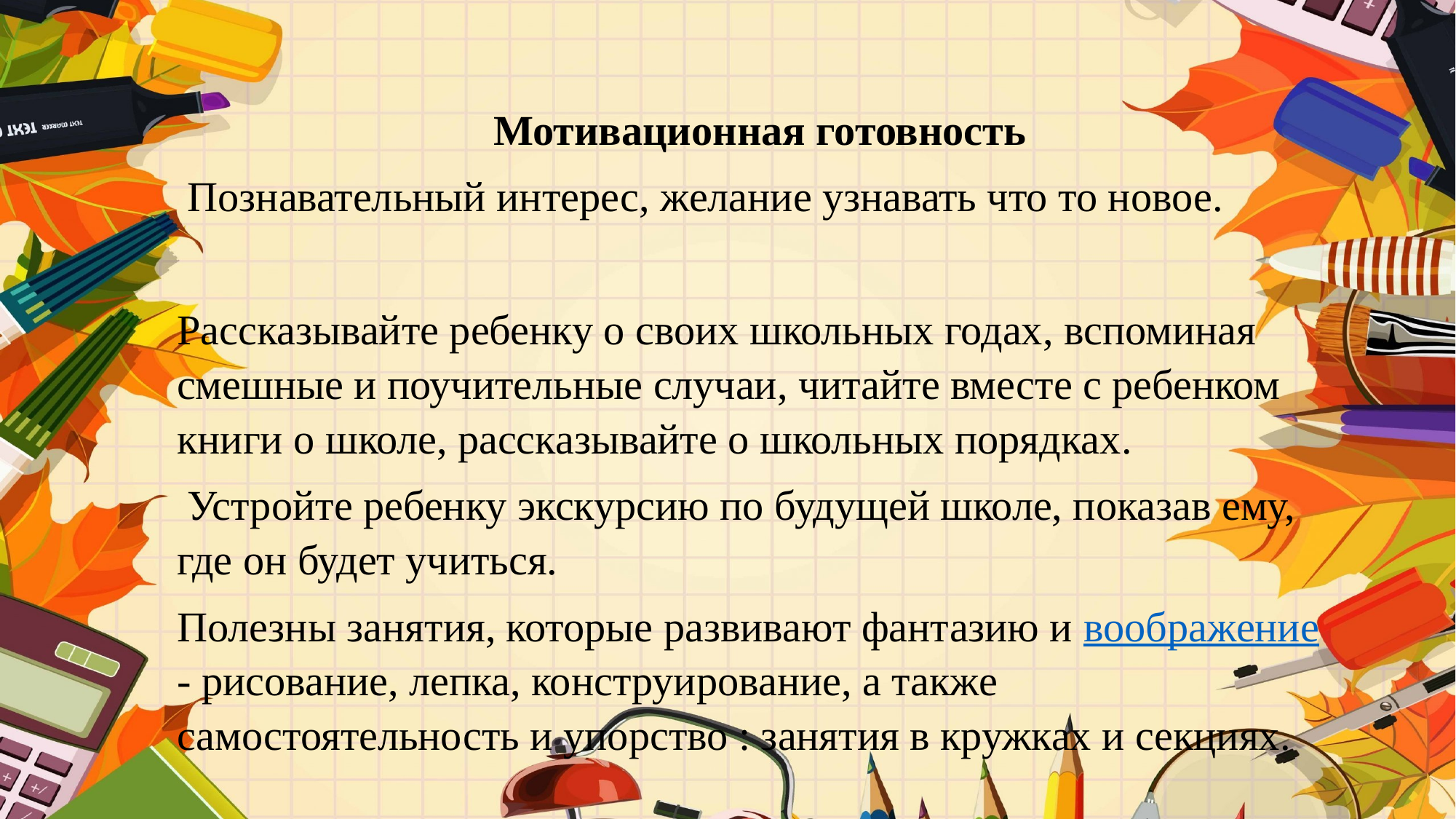

Мотивационная готовность
 Познавательный интерес, желание узнавать что то новое.

Рассказывайте ребенку о своих школьных годах, вспоминая смешные и поучительные случаи, читайте вместе с ребенком книги о школе, рассказывайте о школьных порядках.
 Устройте ребенку экскурсию по будущей школе, показав ему, где он будет учиться.
Полезны занятия, которые развивают фантазию и воображение - рисование, лепка, конструирование, а также самостоятельность и упорство : занятия в кружках и секциях.